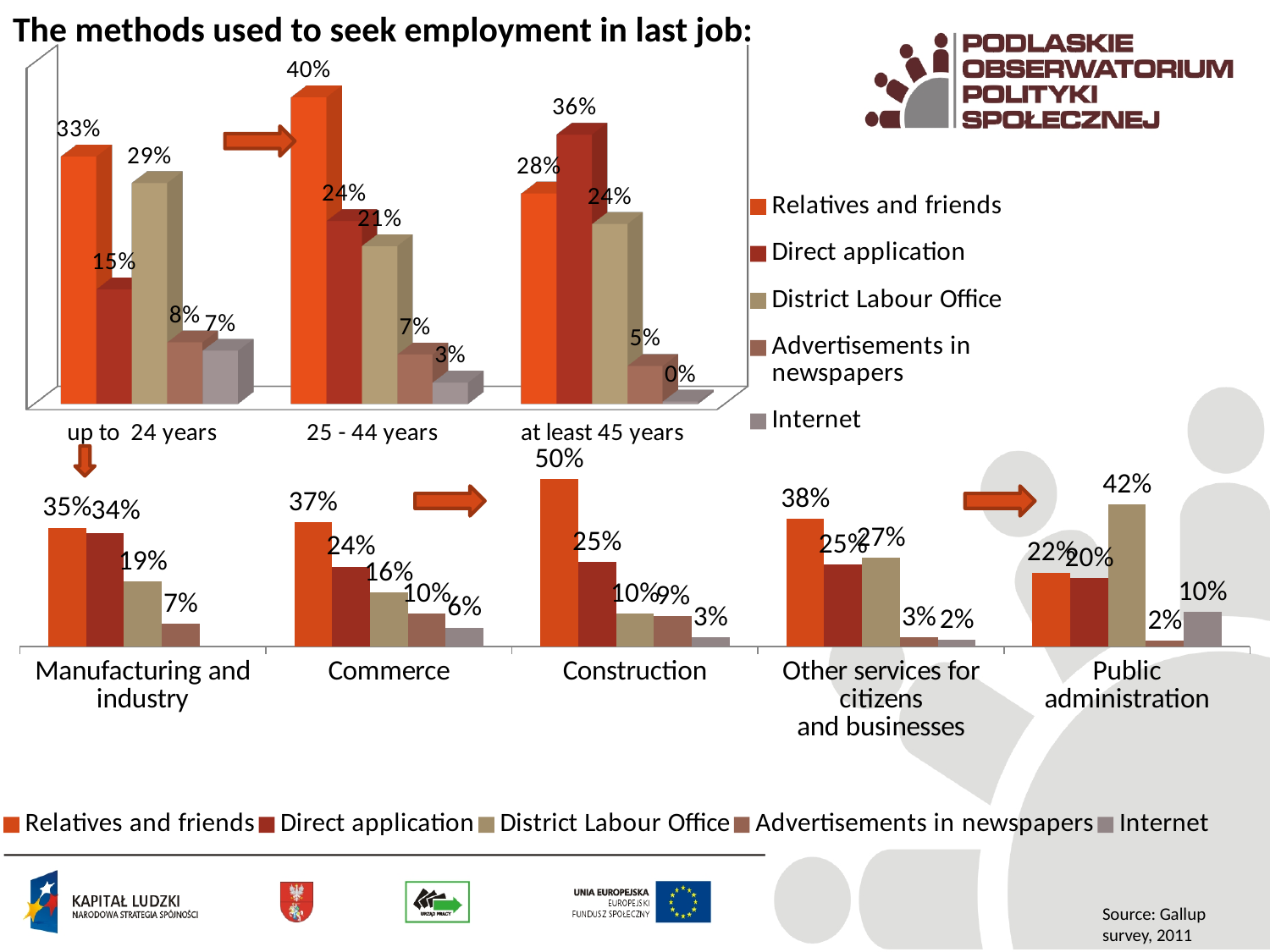

The methods used to seek employment in last job:

[unsupported chart]

### Chart

| Category | Relatives and friends | Direct application | District Labour Office | Advertisements in newspapers | Internet |
|---|---|---|---|---|---|
| Manufacturing and industry | 0.35400000000000015 | 0.33900000000000025 | 0.193 | 0.06800000000000002 | None |
| Commerce | 0.37100000000000016 | 0.23800000000000004 | 0.161 | 0.09800000000000006 | 0.056 |
| Construction | 0.5 | 0.253 | 0.097 | 0.09100000000000003 | 0.026 |
| Other services for citizens and businesses | 0.38100000000000017 | 0.24500000000000008 | 0.265 | 0.026 | 0.01900000000000001 |
| Public administration | 0.22 | 0.203 | 0.4240000000000002 | 0.017 | 0.10199999999999998 |

Source: Gallup survey, 2011